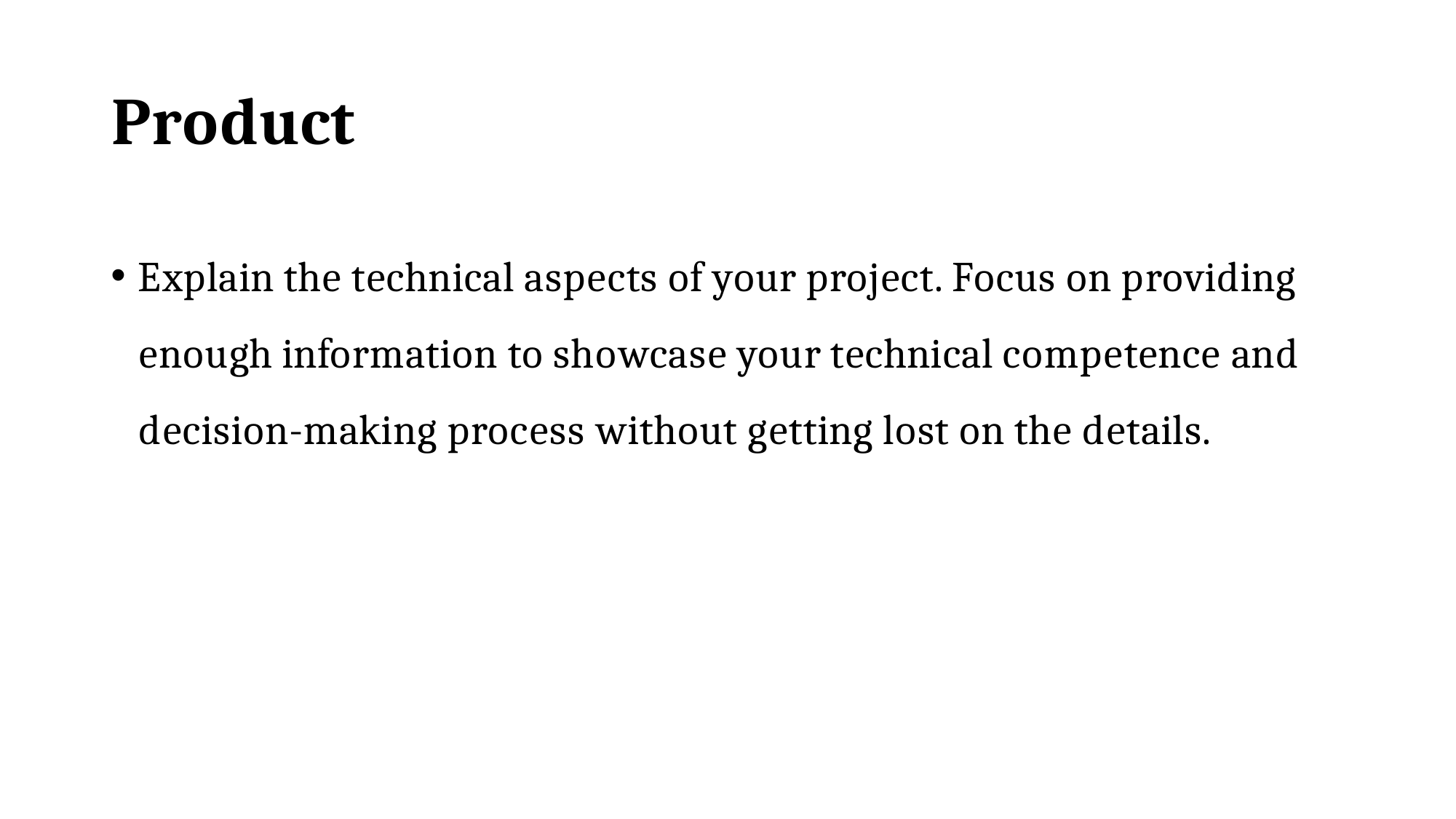

# Product
Explain the technical aspects of your project. Focus on providing enough information to showcase your technical competence and decision-making process without getting lost on the details.